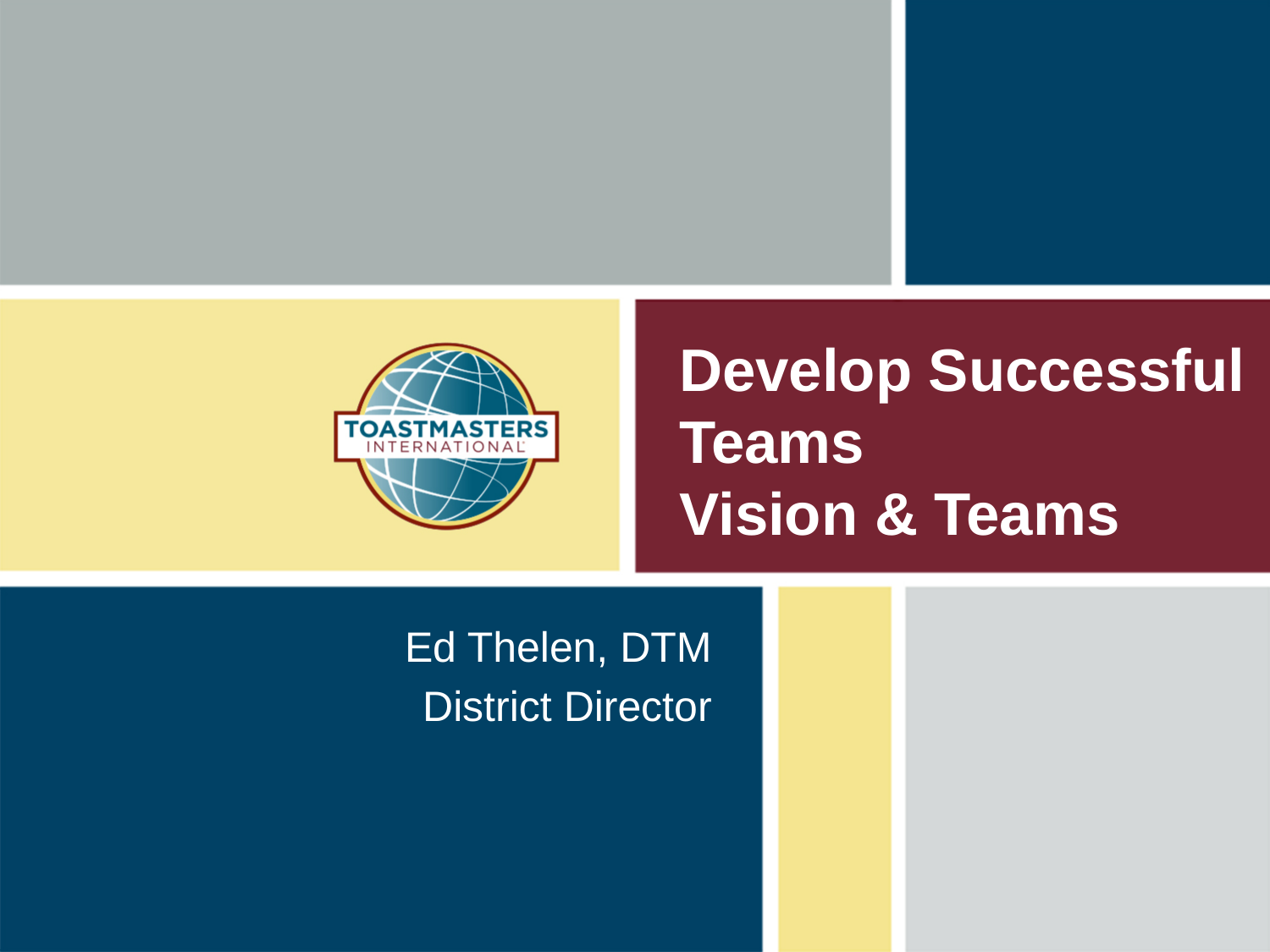

# Develop Successful Teams Vision & Teams
Ed Thelen, DTM
District Director